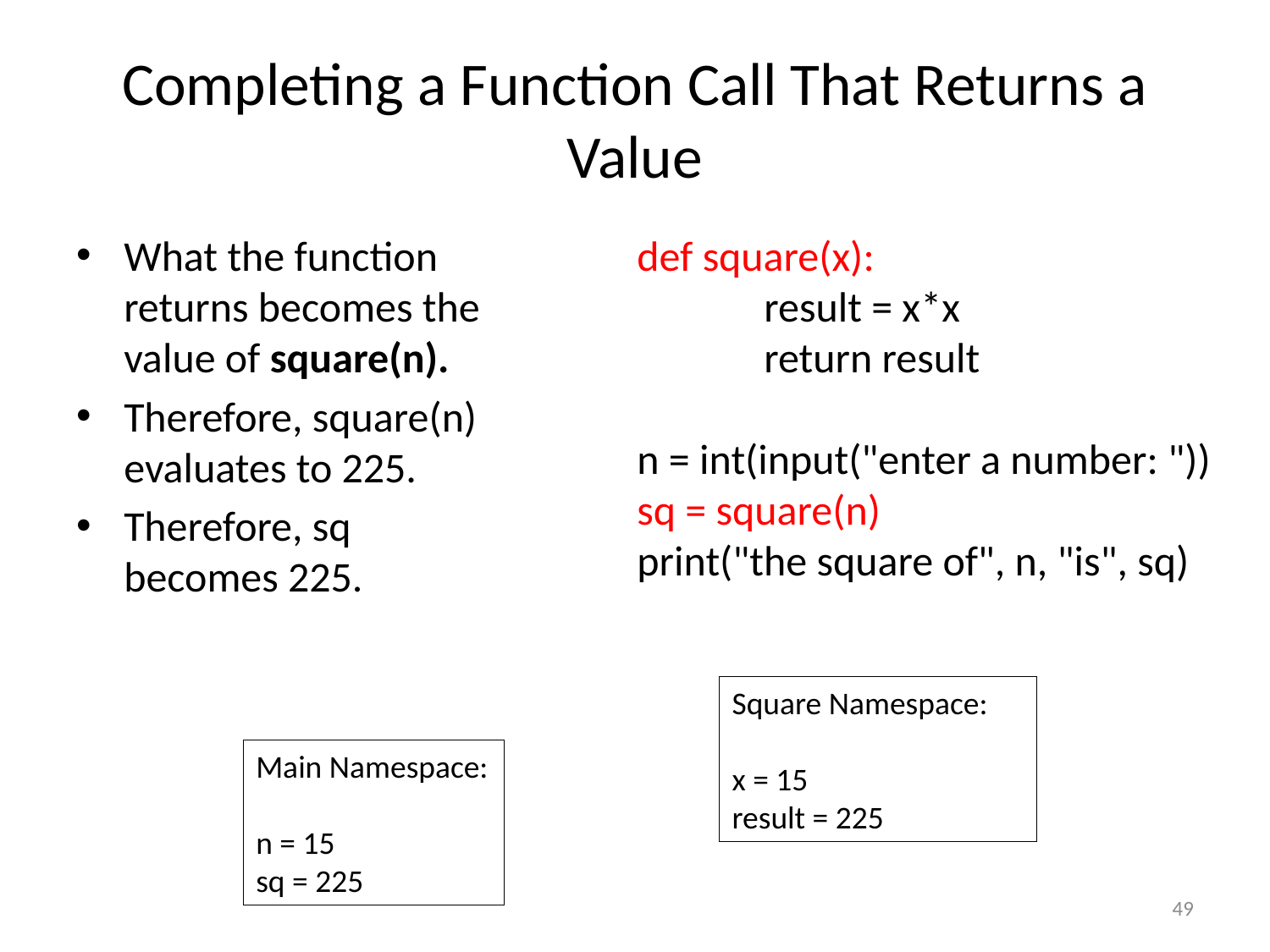

# Completing a Function Call That Returns a Value
What the function returns becomes the value of square(n).
Therefore, square(n) evaluates to 225.
Therefore, sq becomes 225.
def square(x):
	result = x*x
	return result

n = int(input("enter a number: "))
sq = square(n)
print("the square of", n, "is", sq)

Square Namespace:

x = 15
result = 225

Main Namespace:

n = 15
sq = 225
49